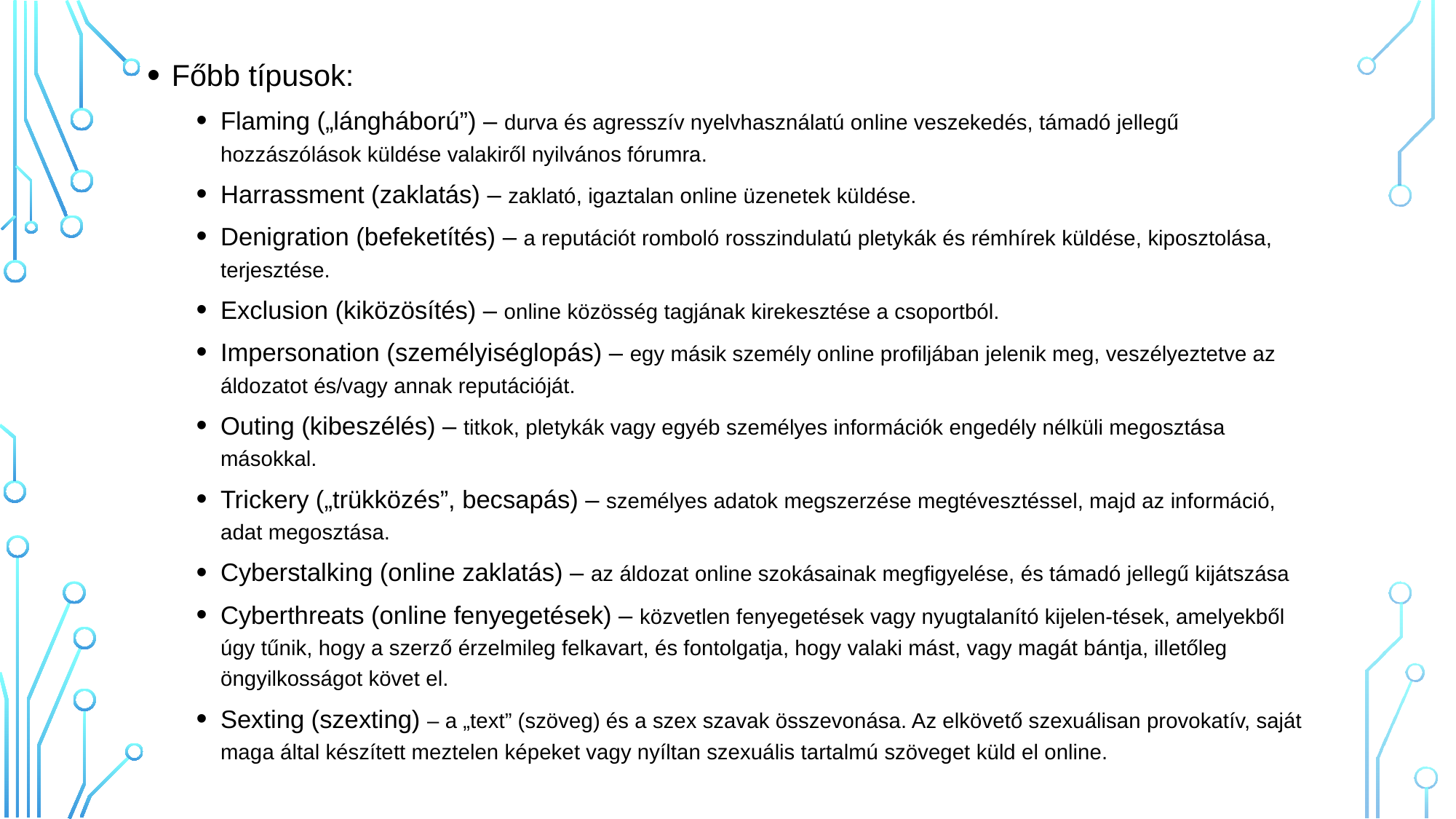

Főbb típusok:
Flaming („lángháború”) – durva és agresszív nyelvhasználatú online veszekedés, támadó jellegű hozzászólások küldése valakiről nyilvános fórumra.
Harrassment (zaklatás) – zaklató, igaztalan online üzenetek küldése.
Denigration (befeketítés) – a reputációt romboló rosszindulatú pletykák és rémhírek küldése, kiposztolása, terjesztése.
Exclusion (kiközösítés) – online közösség tagjának kirekesztése a csoportból.
Impersonation (személyiséglopás) – egy másik személy online profiljában jelenik meg, veszélyeztetve az áldozatot és/vagy annak reputációját.
Outing (kibeszélés) – titkok, pletykák vagy egyéb személyes információk engedély nélküli megosztása másokkal.
Trickery („trükközés”, becsapás) – személyes adatok megszerzése megtévesztéssel, majd az információ, adat megosztása.
Cyberstalking (online zaklatás) – az áldozat online szokásainak megfigyelése, és támadó jellegű kijátszása
Cyberthreats (online fenyegetések) – közvetlen fenyegetések vagy nyugtalanító kijelen-tések, amelyekből úgy tűnik, hogy a szerző érzelmileg felkavart, és fontolgatja, hogy valaki mást, vagy magát bántja, illetőleg öngyilkosságot követ el.
Sexting (szexting) – a „text” (szöveg) és a szex szavak összevonása. Az elkövető szexuálisan provokatív, saját maga által készített meztelen képeket vagy nyíltan szexuális tartalmú szöveget küld el online.